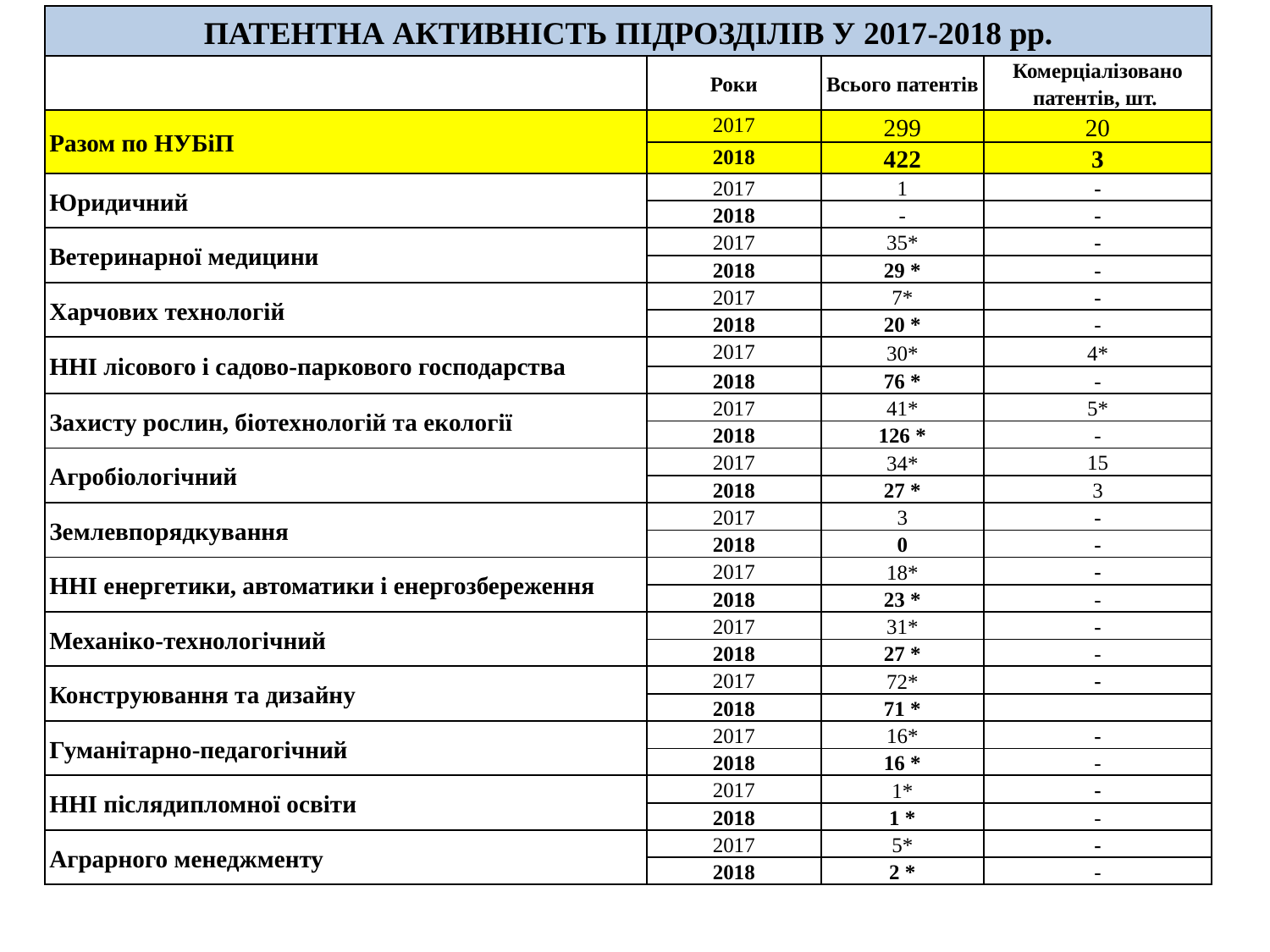

| ПАТЕНТНА АКТИВНІСТЬ ПІДРОЗДІЛІВ У 2017-2018 рр. |  |  |  |
| --- | --- | --- | --- |
|  | Роки | Всього патентів | Комерціалізовано патентів, шт. |
| Разом по НУБіП | 2017 | 299 | 20 |
|  | 2018 | 422 | 3 |
| Юридичний | 2017 | 1 | - |
|  | 2018 | - | - |
| Ветеринарної медицини | 2017 | 35\* | - |
|  | 2018 | 29 \* | - |
| Харчових технологій | 2017 | 7\* | - |
|  | 2018 | 20 \* | - |
| ННІ лісового і садово-паркового господарства | 2017 | 30\* | 4\* |
|  | 2018 | 76 \* | - |
| Захисту рослин, біотехнологій та екології | 2017 | 41\* | 5\* |
|  | 2018 | 126 \* | - |
| Агробіологічний | 2017 | 34\* | 15 |
|  | 2018 | 27 \* | 3 |
| Землевпорядкування | 2017 | 3 | - |
|  | 2018 | 0 | - |
| ННІ енергетики, автоматики і енергозбереження | 2017 | 18\* | - |
|  | 2018 | 23 \* | - |
| Механіко-технологічний | 2017 | 31\* | - |
|  | 2018 | 27 \* | - |
| Конструювання та дизайну | 2017 | 72\* | - |
|  | 2018 | 71 \* |  |
| Гуманітарно-педагогічний | 2017 | 16\* | - |
|  | 2018 | 16 \* | - |
| ННІ післядипломної освіти | 2017 | 1\* | - |
|  | 2018 | 1 \* | - |
| Аграрного менеджменту | 2017 | 5\* | - |
|  | 2018 | 2 \* | - |